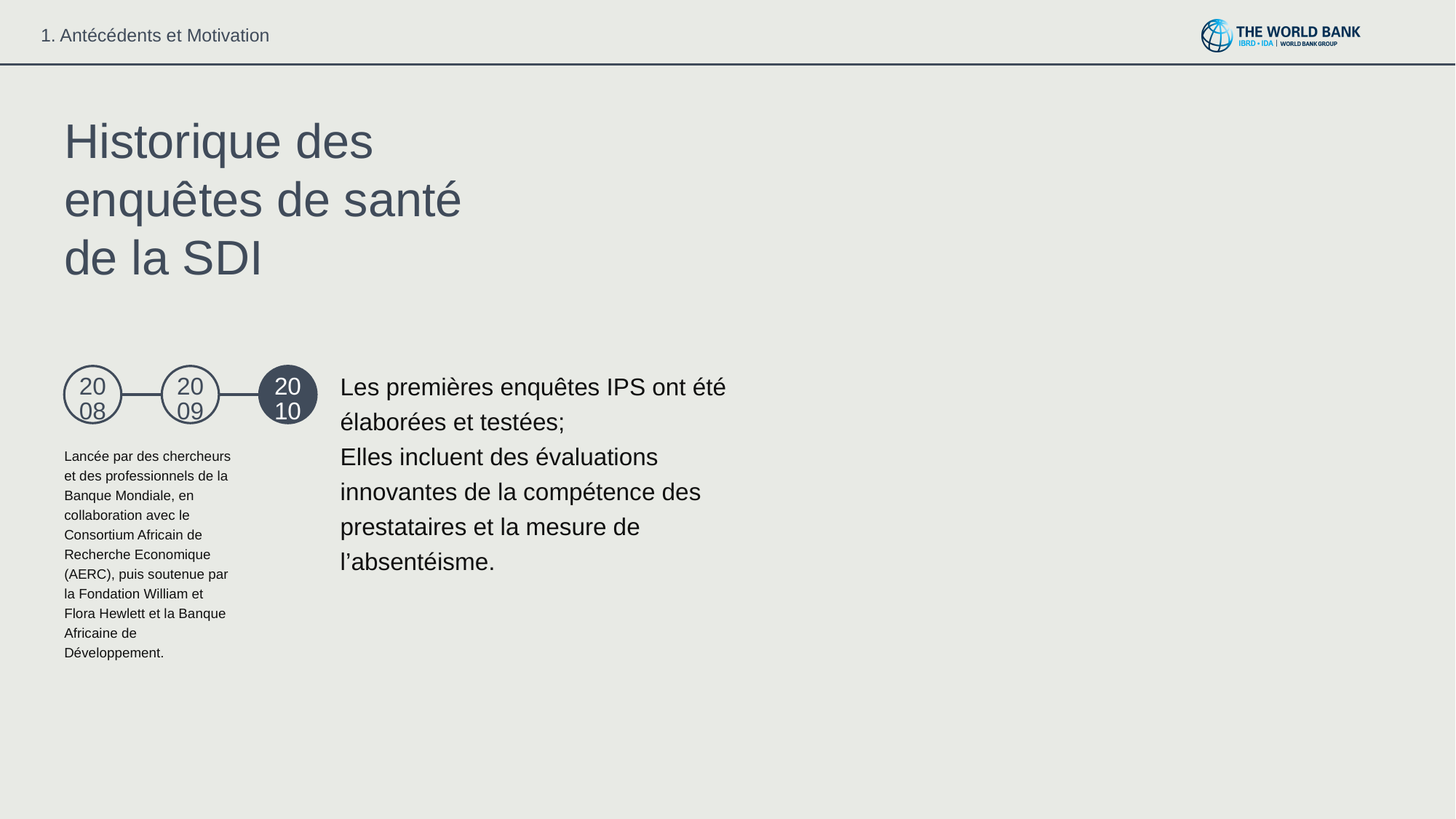

Historique des enquêtes de santé de la SDI
20
08

20
09

20
10

Les premières enquêtes IPS ont été élaborées et testées;
Elles incluent des évaluations innovantes de la compétence des prestataires et la mesure de l’absentéisme.
Lancée par des chercheurs et des professionnels de la Banque Mondiale, en collaboration avec le Consortium Africain de Recherche Economique (AERC), puis soutenue par la Fondation William et Flora Hewlett et la Banque Africaine de Développement.